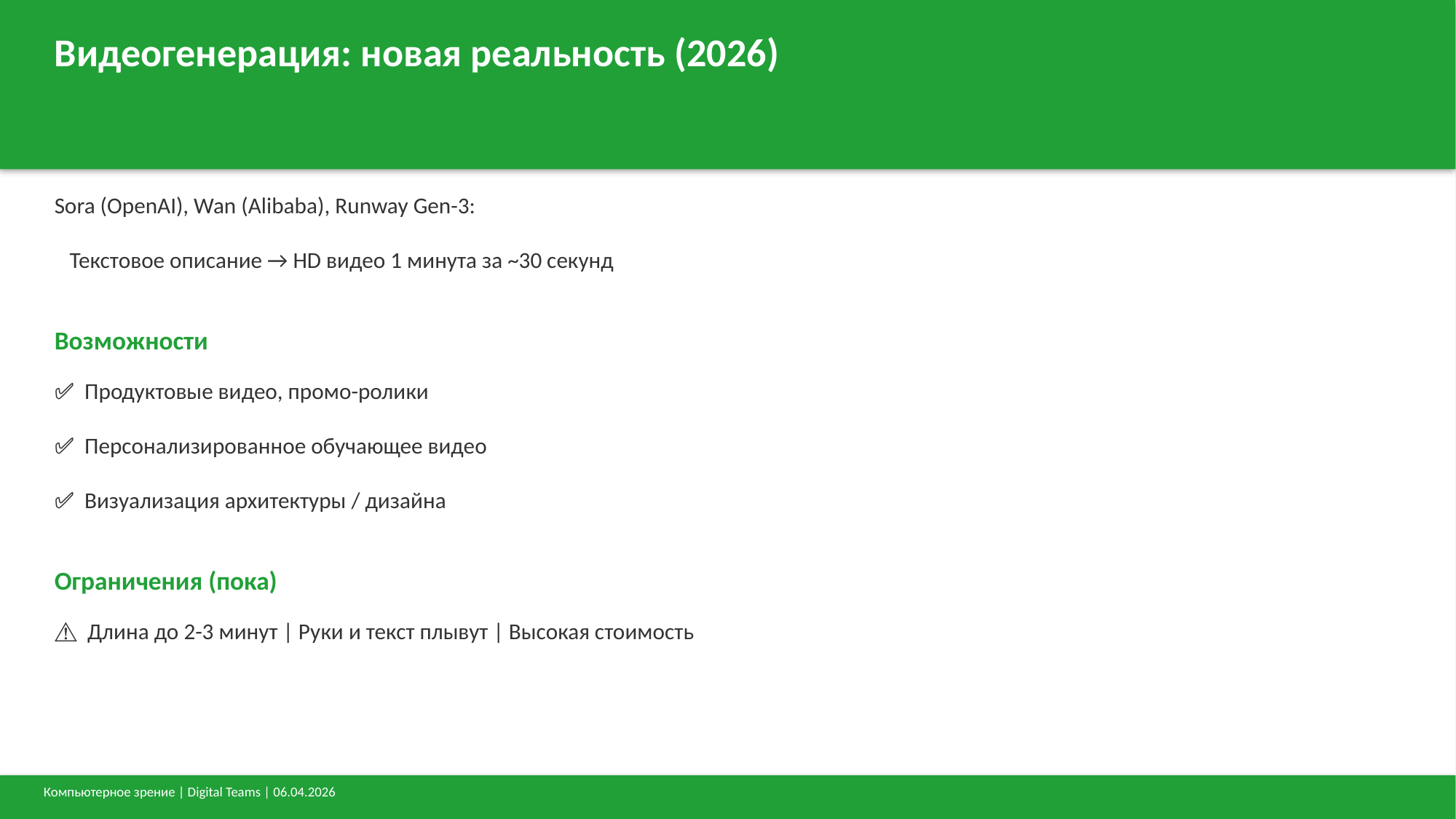

Видеогенерация: новая реальность (2026)
Sora (OpenAI), Wan (Alibaba), Runway Gen-3:
   Текстовое описание → HD видео 1 минута за ~30 секунд
Возможности
✅  Продуктовые видео, промо-ролики
✅  Персонализированное обучающее видео
✅  Визуализация архитектуры / дизайна
Ограничения (пока)
⚠️  Длина до 2-3 минут | Руки и текст плывут | Высокая стоимость

Компьютерное зрение | Digital Teams | 06.04.2026